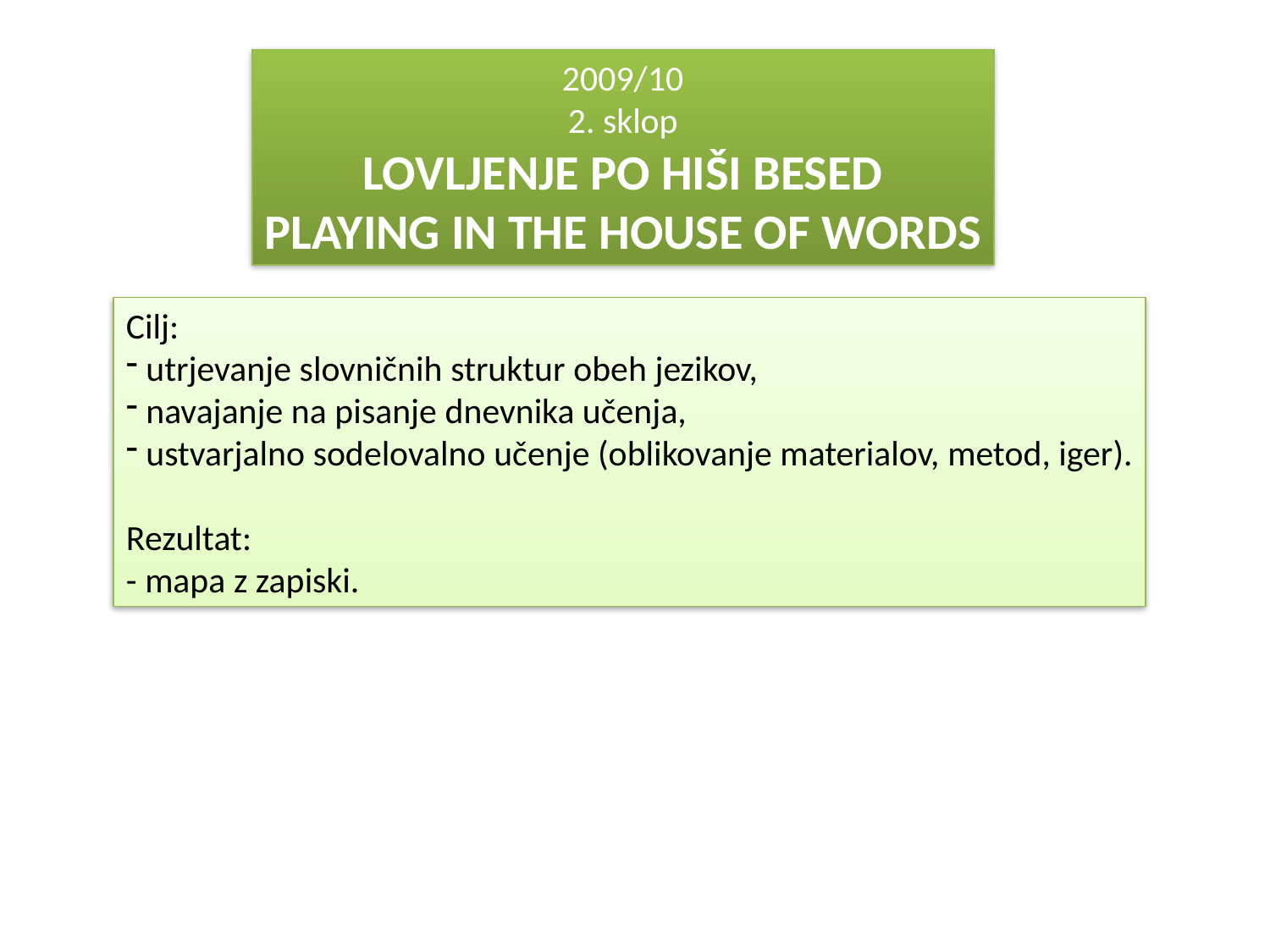

2009/10
2. sklop
LOVLJENJE PO HIŠI BESED
PLAYING IN THE HOUSE OF WORDS
Cilj:
 utrjevanje slovničnih struktur obeh jezikov,
 navajanje na pisanje dnevnika učenja,
 ustvarjalno sodelovalno učenje (oblikovanje materialov, metod, iger).

Rezultat:
- mapa z zapiski.